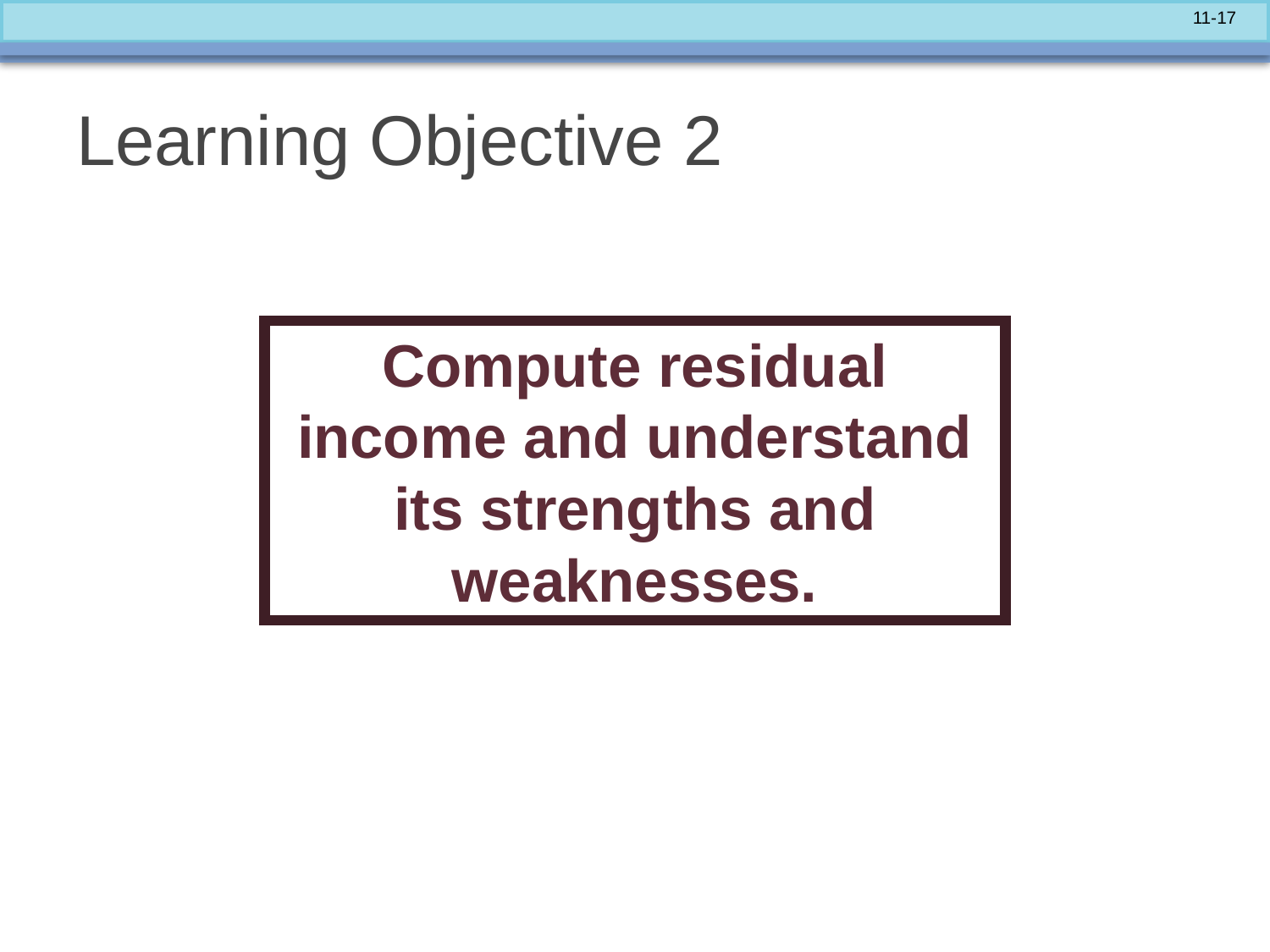

# Learning Objective 2
Compute residual income and understand its strengths and weaknesses.